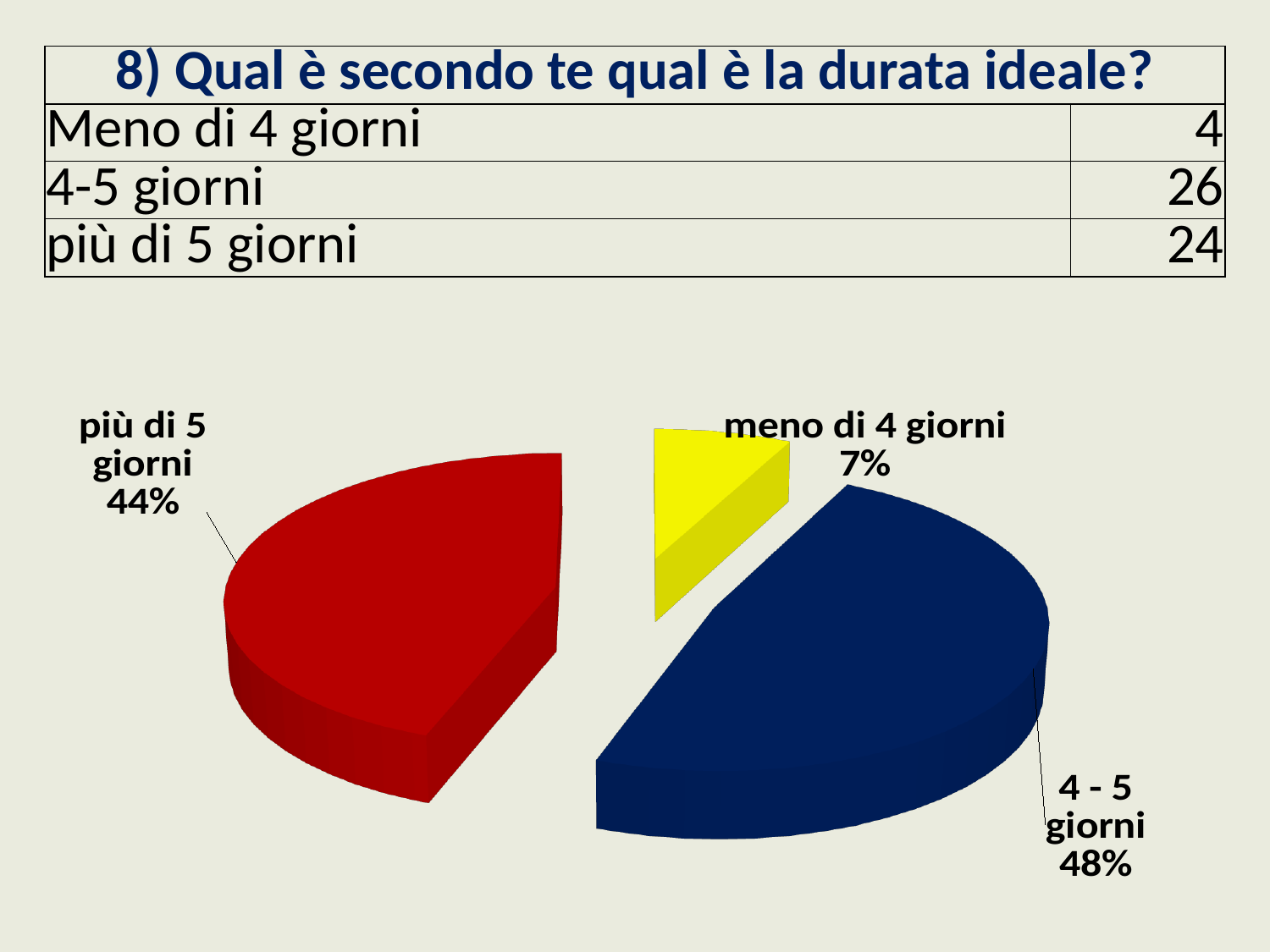

| 8) Qual è secondo te qual è la durata ideale? |  |
| --- | --- |
| Meno di 4 giorni | 4 |
| 4-5 giorni | 26 |
| più di 5 giorni | 24 |

[unsupported chart]